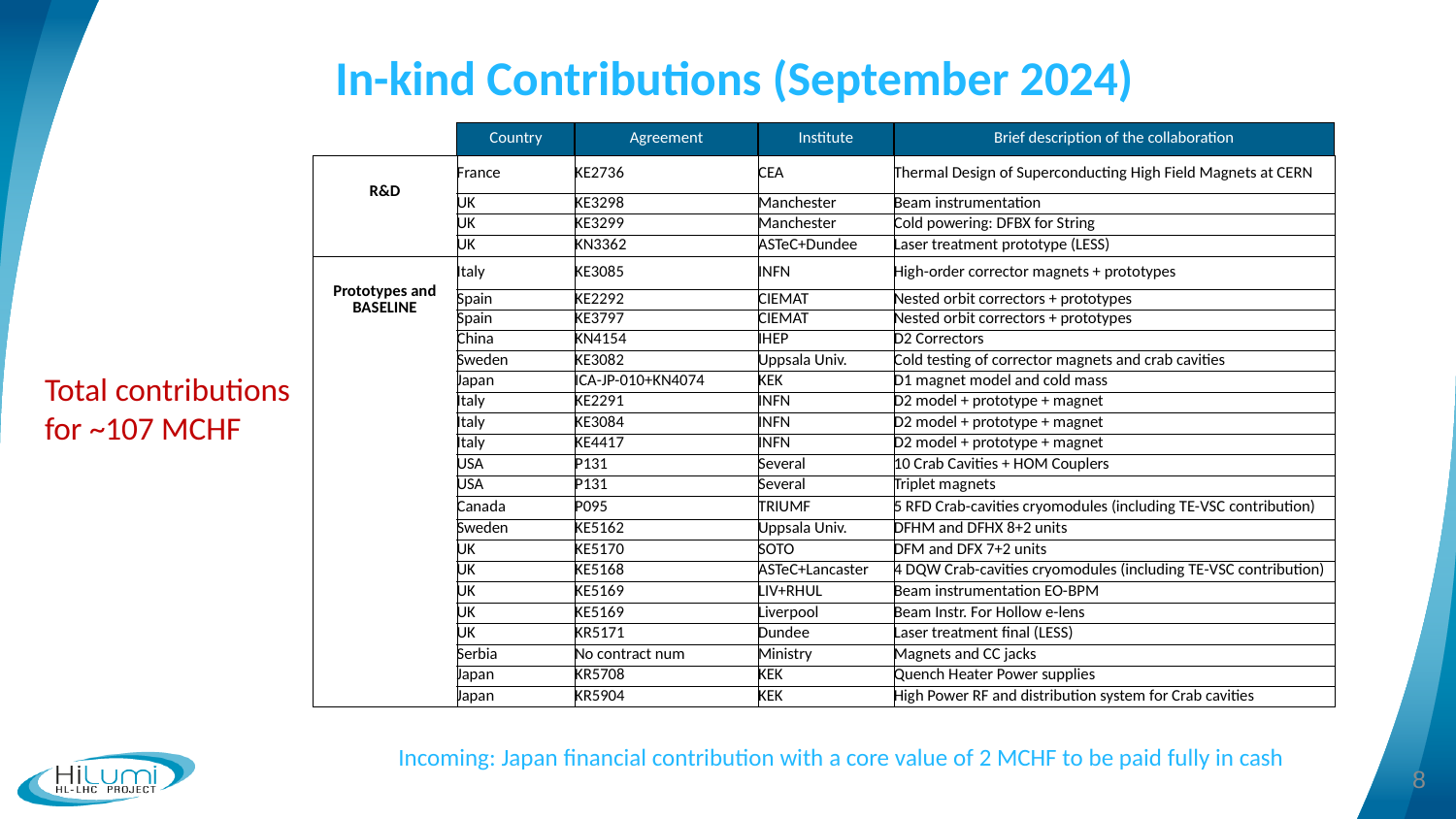

# In-kind Contributions (September 2024)
|  | Country | Agreement | Institute | Brief description of the collaboration |
| --- | --- | --- | --- | --- |
| R&D | France | KE2736 | CEA | Thermal Design of Superconducting High Field Magnets at CERN |
|  | UK | KE3298 | Manchester | Beam instrumentation |
|  | UK | KE3299 | Manchester | Cold powering: DFBX for String |
|  | UK | KN3362 | ASTeC+Dundee | Laser treatment prototype (LESS) |
| Prototypes and BASELINE | Italy | KE3085 | INFN | High-order corrector magnets + prototypes |
|  | Spain | KE2292 | CIEMAT | Nested orbit correctors + prototypes |
|  | Spain | KE3797 | CIEMAT | Nested orbit correctors + prototypes |
|  | China | KN4154 | IHEP | D2 Correctors |
|  | Sweden | KE3082 | Uppsala Univ. | Cold testing of corrector magnets and crab cavities |
|  | Japan | ICA-JP-010+KN4074 | KEK | D1 magnet model and cold mass |
|  | Italy | KE2291 | INFN | D2 model + prototype + magnet |
|  | Italy | KE3084 | INFN | D2 model + prototype + magnet |
|  | Italy | KE4417 | INFN | D2 model + prototype + magnet |
|  | USA | P131 | Several | 10 Crab Cavities + HOM Couplers |
|  | USA | P131 | Several | Triplet magnets |
|  | Canada | P095 | TRIUMF | 5 RFD Crab-cavities cryomodules (including TE-VSC contribution) |
|  | Sweden | KE5162 | Uppsala Univ. | DFHM and DFHX 8+2 units |
|  | UK | KE5170 | SOTO | DFM and DFX 7+2 units |
|  | UK | KE5168 | ASTeC+Lancaster | 4 DQW Crab-cavities cryomodules (including TE-VSC contribution) |
|  | UK | KE5169 | LIV+RHUL | Beam instrumentation EO-BPM |
|  | UK | KE5169 | Liverpool | Beam Instr. For Hollow e-lens |
|  | UK | KR5171 | Dundee | Laser treatment final (LESS) |
|  | Serbia | No contract num | Ministry | Magnets and CC jacks |
|  | Japan | KR5708 | KEK | Quench Heater Power supplies |
|  | Japan | KR5904 | KEK | High Power RF and distribution system for Crab cavities |
Total contributions
for ~107 MCHF
Incoming: Japan financial contribution with a core value of 2 MCHF to be paid fully in cash
8